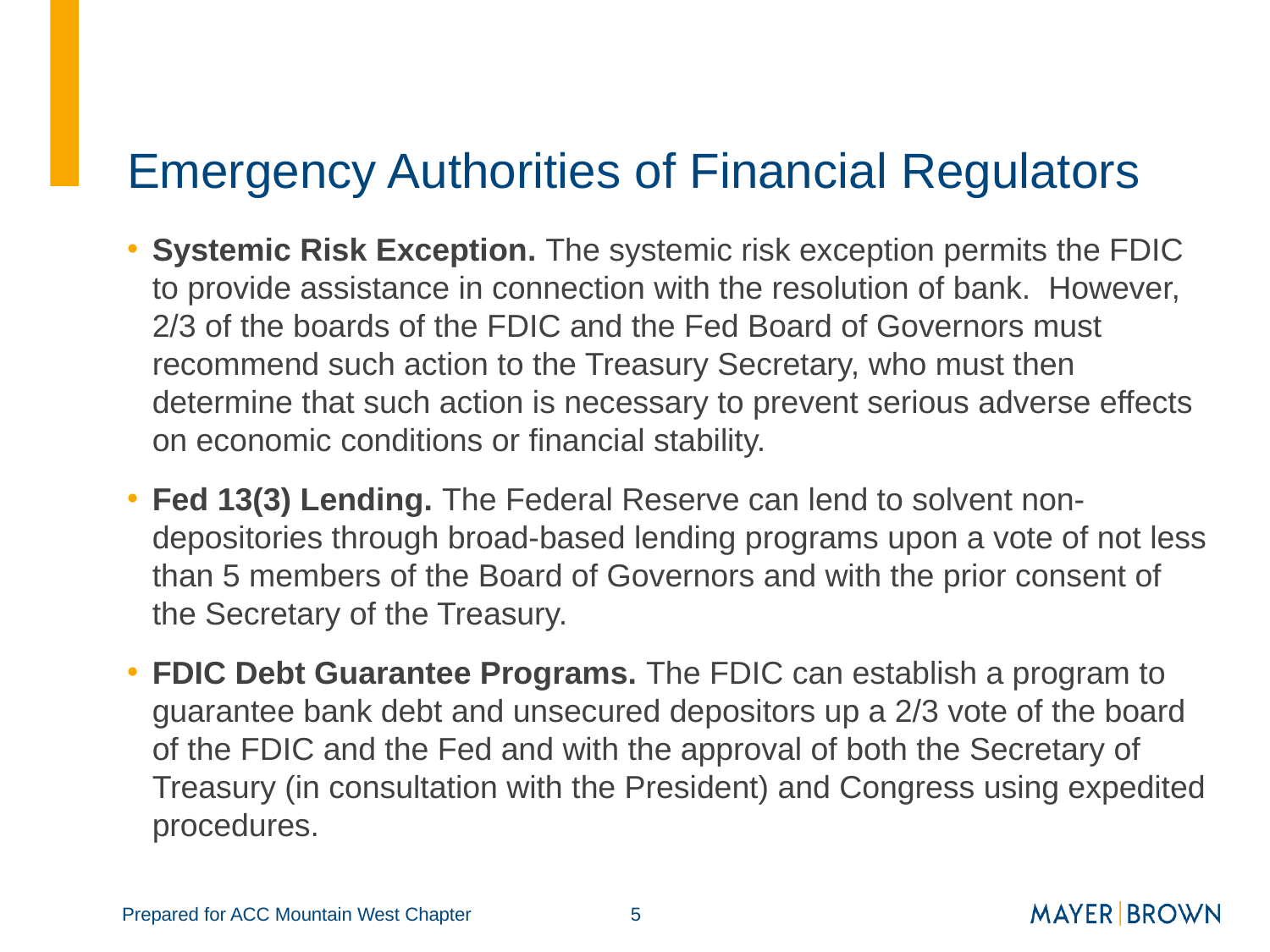

# Emergency Authorities of Financial Regulators
Systemic Risk Exception. The systemic risk exception permits the FDIC to provide assistance in connection with the resolution of bank.  However, 2/3 of the boards of the FDIC and the Fed Board of Governors must recommend such action to the Treasury Secretary, who must then determine that such action is necessary to prevent serious adverse effects on economic conditions or financial stability.
Fed 13(3) Lending. The Federal Reserve can lend to solvent non-depositories through broad-based lending programs upon a vote of not less than 5 members of the Board of Governors and with the prior consent of the Secretary of the Treasury.
FDIC Debt Guarantee Programs. The FDIC can establish a program to guarantee bank debt and unsecured depositors up a 2/3 vote of the board of the FDIC and the Fed and with the approval of both the Secretary of Treasury (in consultation with the President) and Congress using expedited procedures.

Prepared for ACC Mountain West Chapter
5